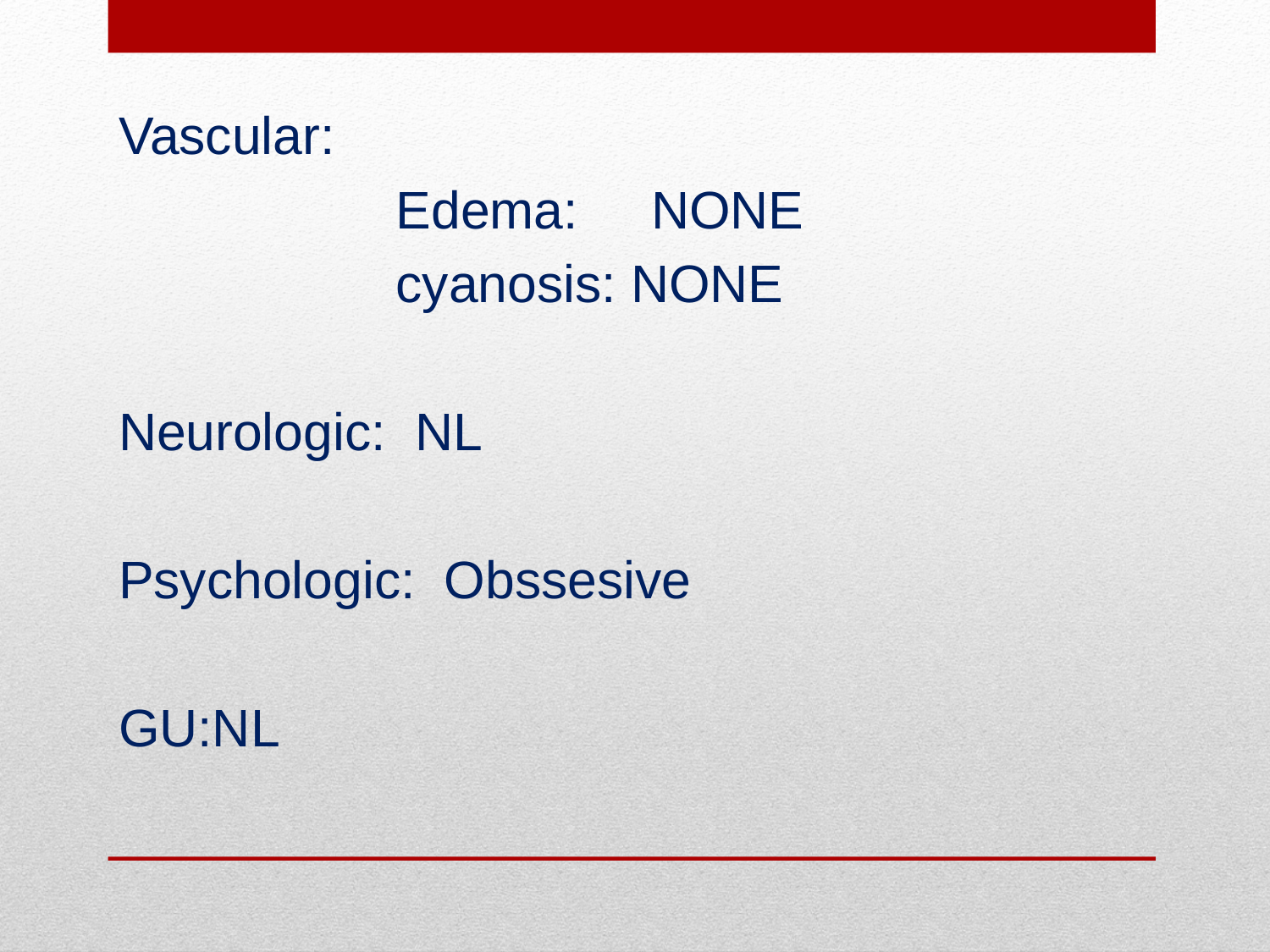

Vascular:
                   Edema:     NONE
                   cyanosis: NONE

Neurologic:  NL

Psychologic:  Obssesive

GU:NL